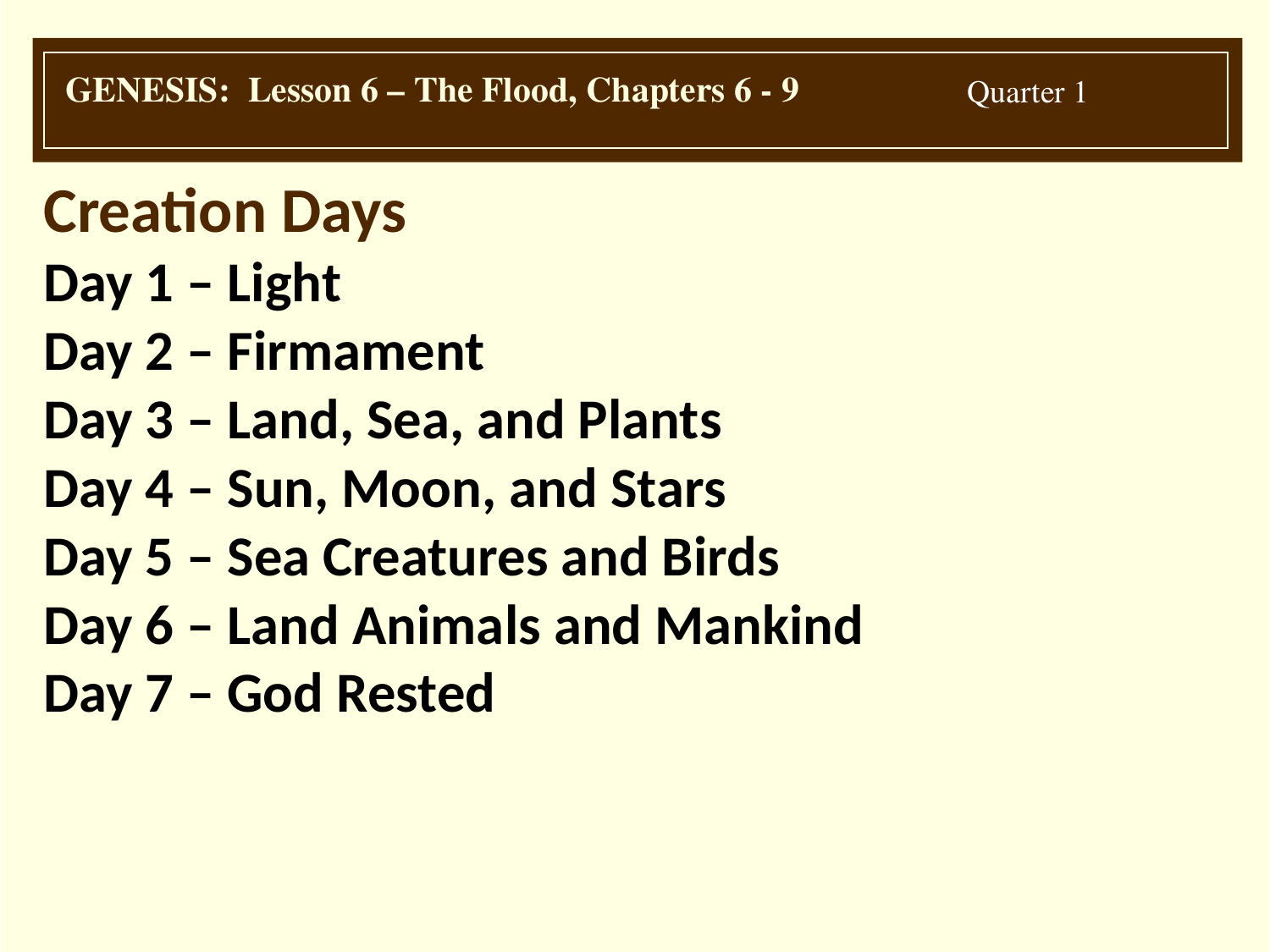

Creation Days
Day 1 – Light
Day 2 – Firmament
Day 3 – Land, Sea, and Plants
Day 4 – Sun, Moon, and Stars
Day 5 – Sea Creatures and Birds
Day 6 – Land Animals and Mankind
Day 7 – God Rested